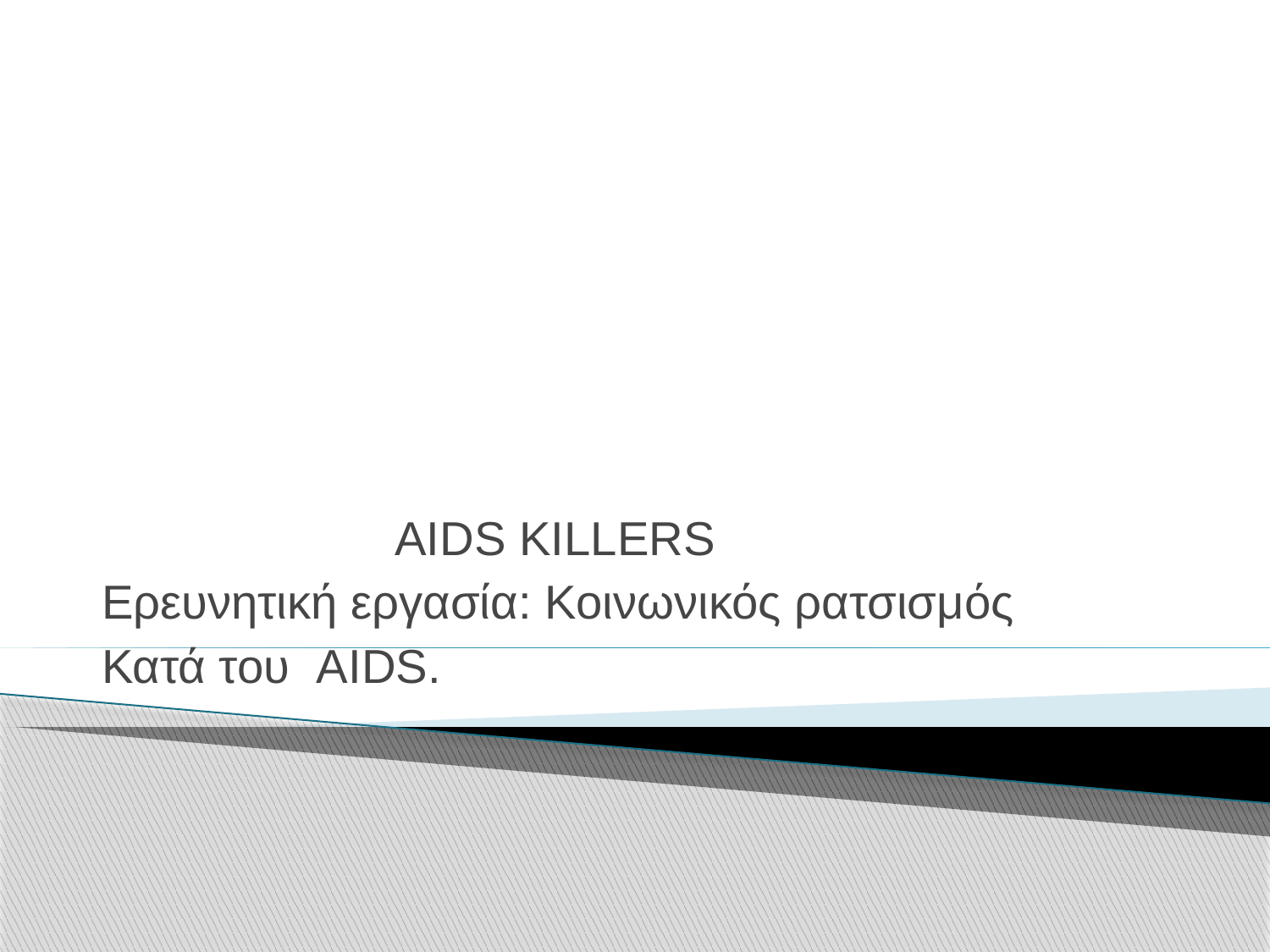

#
                      AIDS KILLERS
Ερευνητική εργασία: Κοινωνικός ρατσισμός
Κατά του  AIDS.